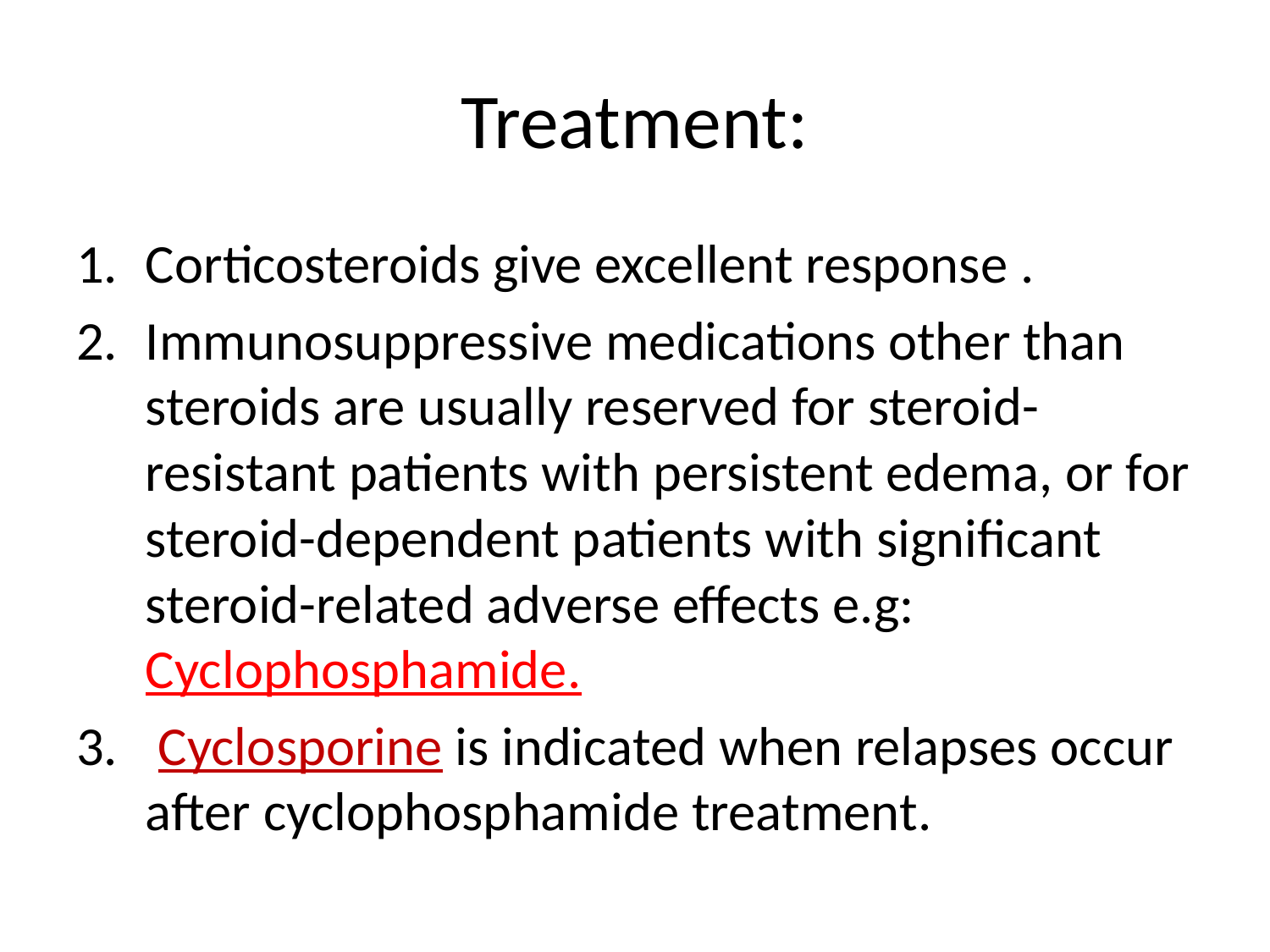

# Treatment:
Corticosteroids give excellent response .
Immunosuppressive medications other than steroids are usually reserved for steroid-resistant patients with persistent edema, or for steroid-dependent patients with significant steroid-related adverse effects e.g: Cyclophosphamide.
 Cyclosporine is indicated when relapses occur after cyclophosphamide treatment.